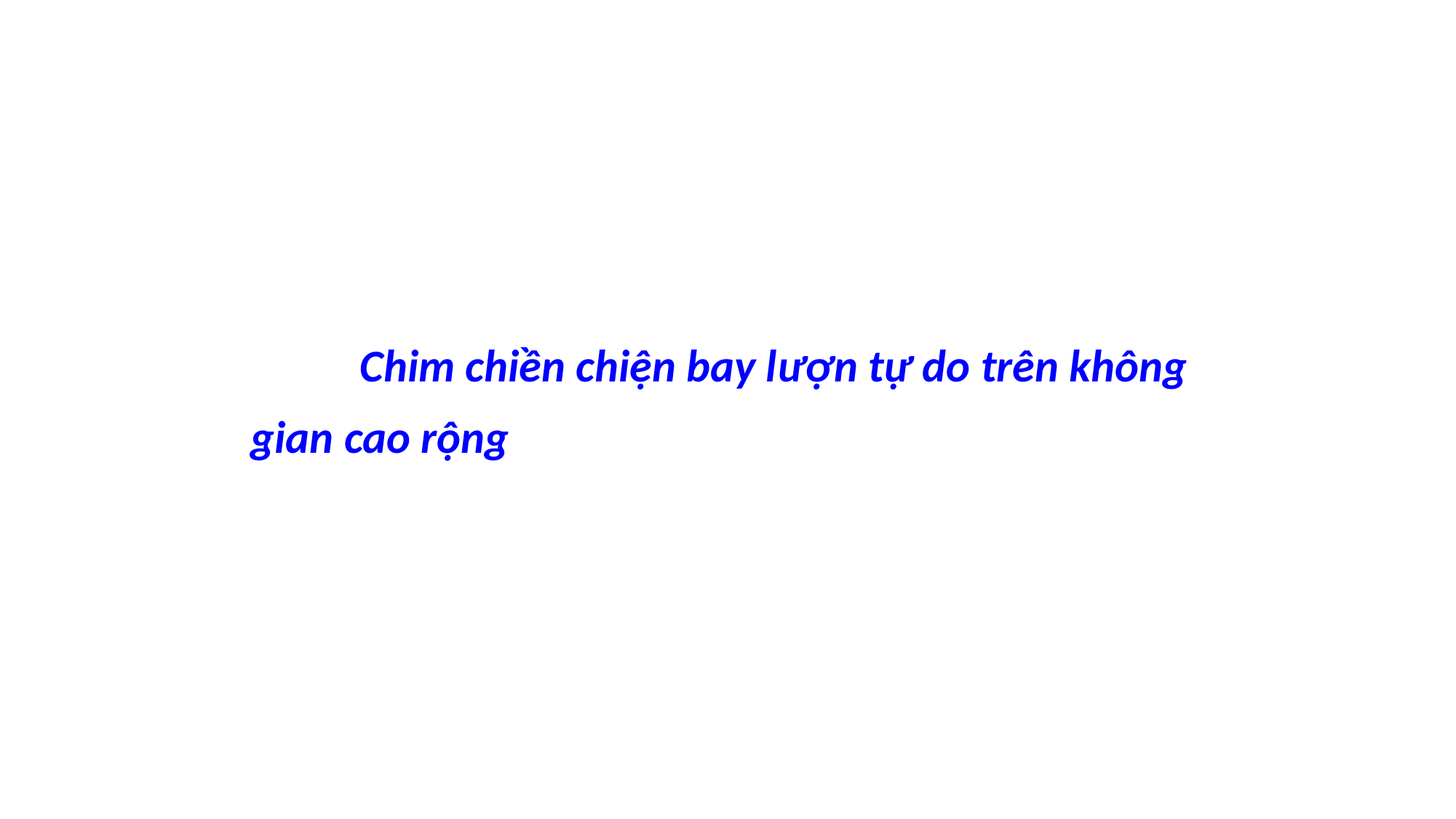

Chim chiền chiện bay lượn tự do trên không gian cao rộng